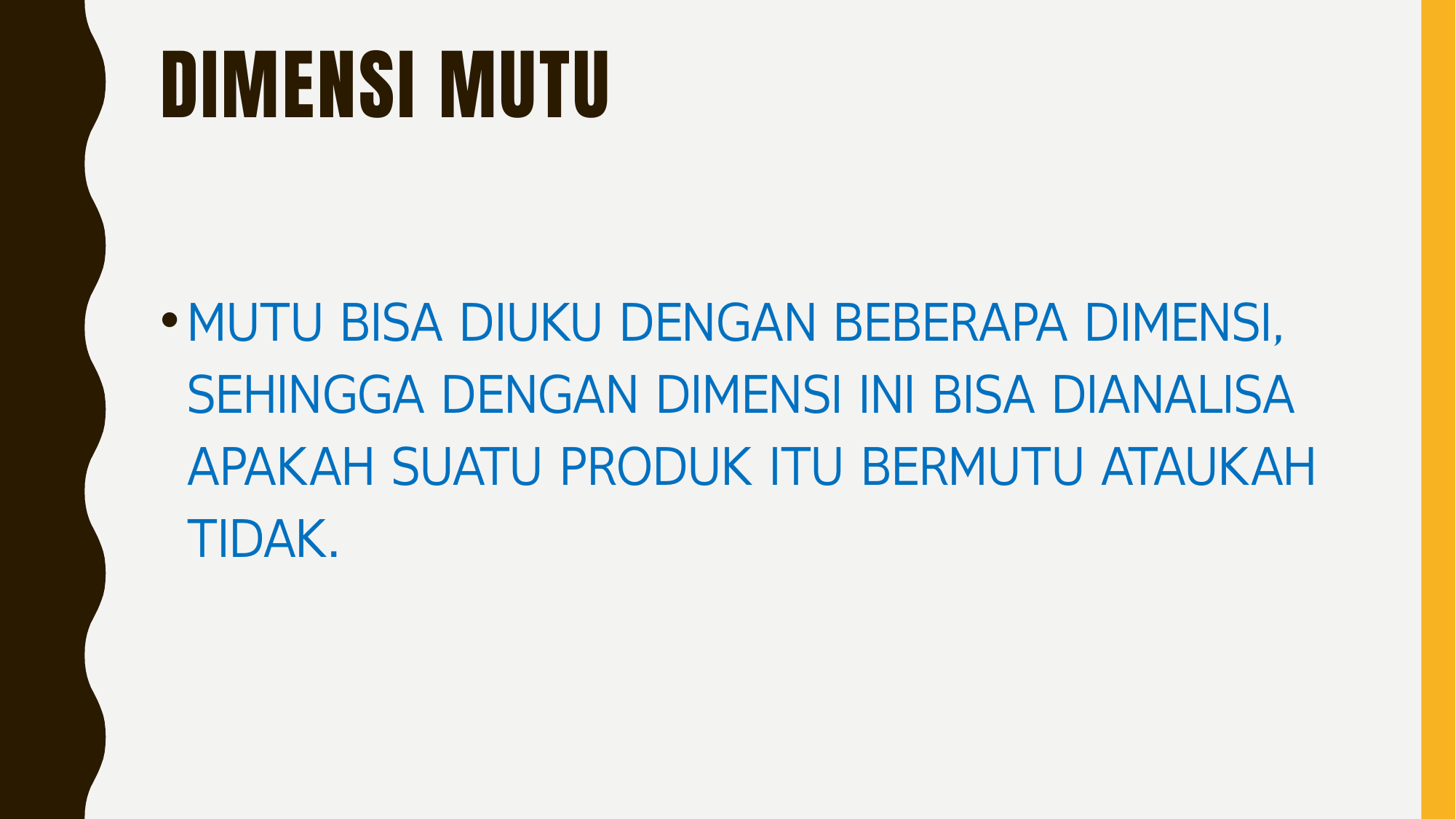

# DIMENSI MUTU
MUTU BISA DIUKU DENGAN BEBERAPA DIMENSI, SEHINGGA DENGAN DIMENSI INI BISA DIANALISA APAKAH SUATU PRODUK ITU BERMUTU ATAUKAH TIDAK.